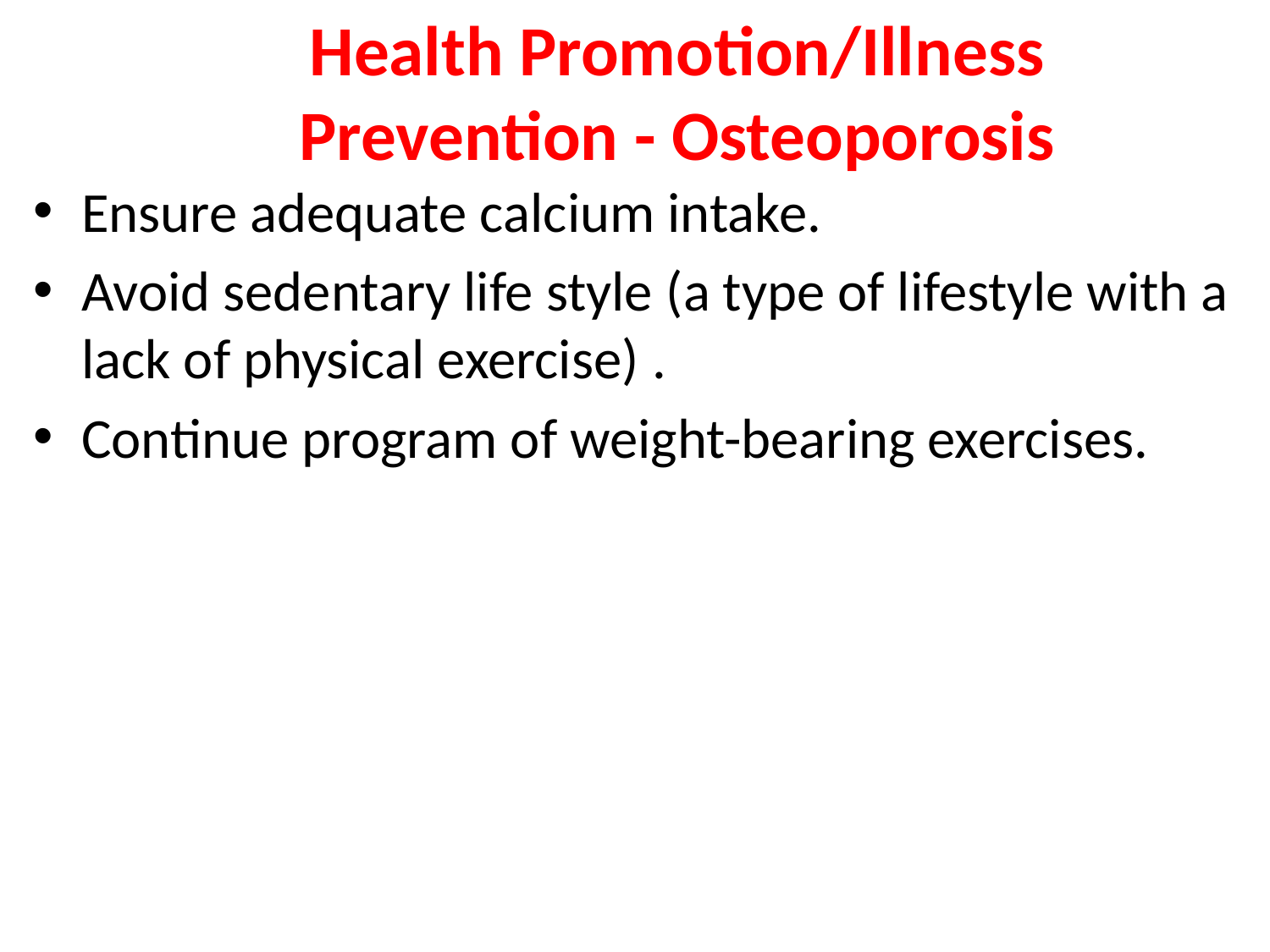

# Health Promotion/Illness Prevention - Osteoporosis
Ensure adequate calcium intake.
Avoid sedentary life style (a type of lifestyle with a lack of physical exercise) .
Continue program of weight-bearing exercises.